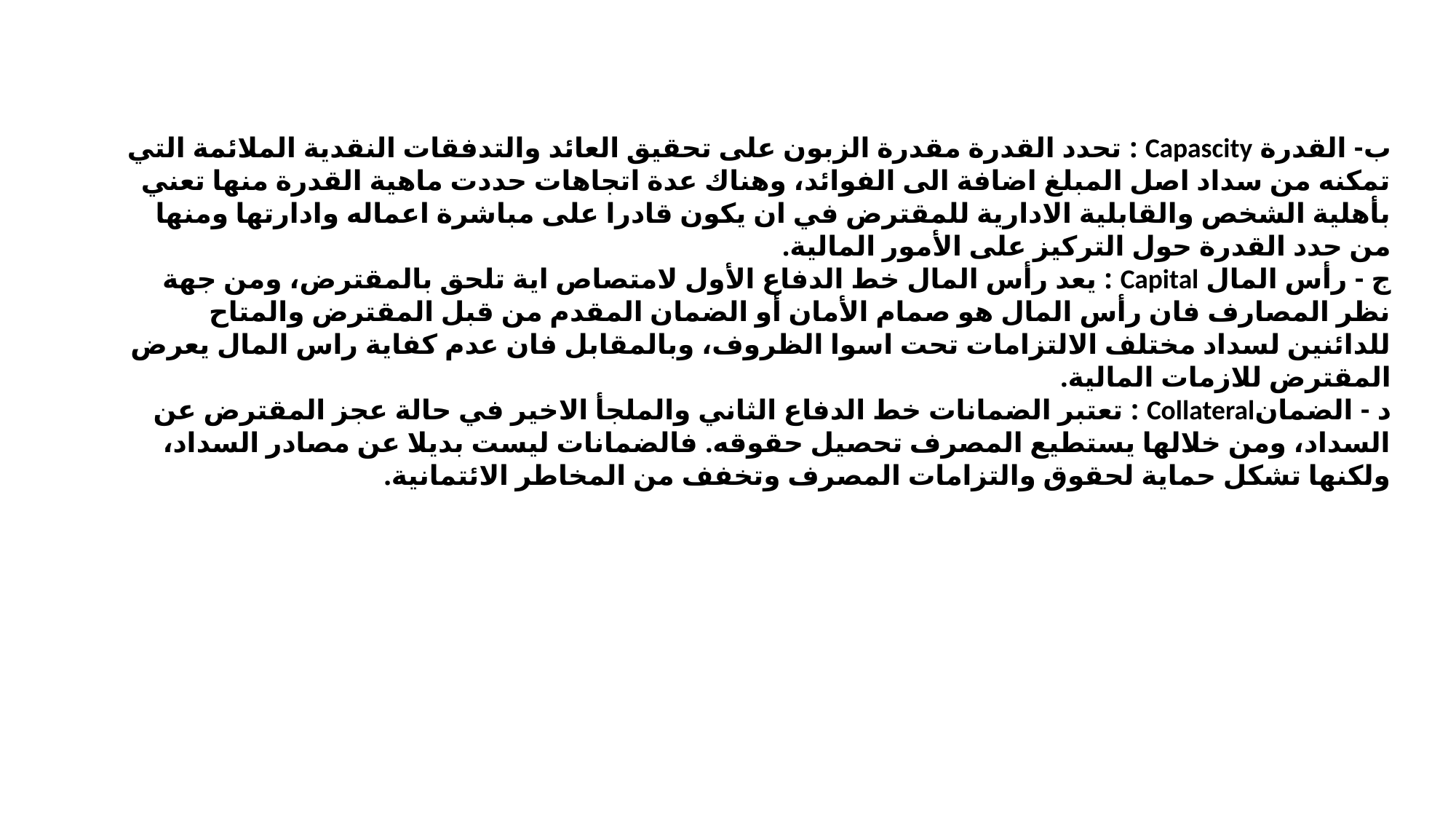

ب- القدرة Capascity : تحدد القدرة مقدرة الزبون على تحقيق العائد والتدفقات النقدية الملائمة التي تمكنه من سداد اصل المبلغ اضافة الى الفوائد، وهناك عدة اتجاهات حددت ماهية القدرة منها تعني بأهلية الشخص والقابلية الادارية للمقترض في ان يكون قادرا على مباشرة اعماله وادارتها ومنها من حدد القدرة حول التركيز على الأمور المالية.
ج - رأس المال Capital : يعد رأس المال خط الدفاع الأول لامتصاص اية تلحق بالمقترض، ومن جهة نظر المصارف فان رأس المال هو صمام الأمان أو الضمان المقدم من قبل المقترض والمتاح للدائنين لسداد مختلف الالتزامات تحت اسوا الظروف، وبالمقابل فان عدم كفاية راس المال يعرض المقترض للازمات المالية.
د - الضمانCollateral : تعتبر الضمانات خط الدفاع الثاني والملجأ الاخير في حالة عجز المقترض عن السداد، ومن خلالها يستطيع المصرف تحصيل حقوقه. فالضمانات ليست بديلا عن مصادر السداد، ولكنها تشكل حماية لحقوق والتزامات المصرف وتخفف من المخاطر الائتمانية.